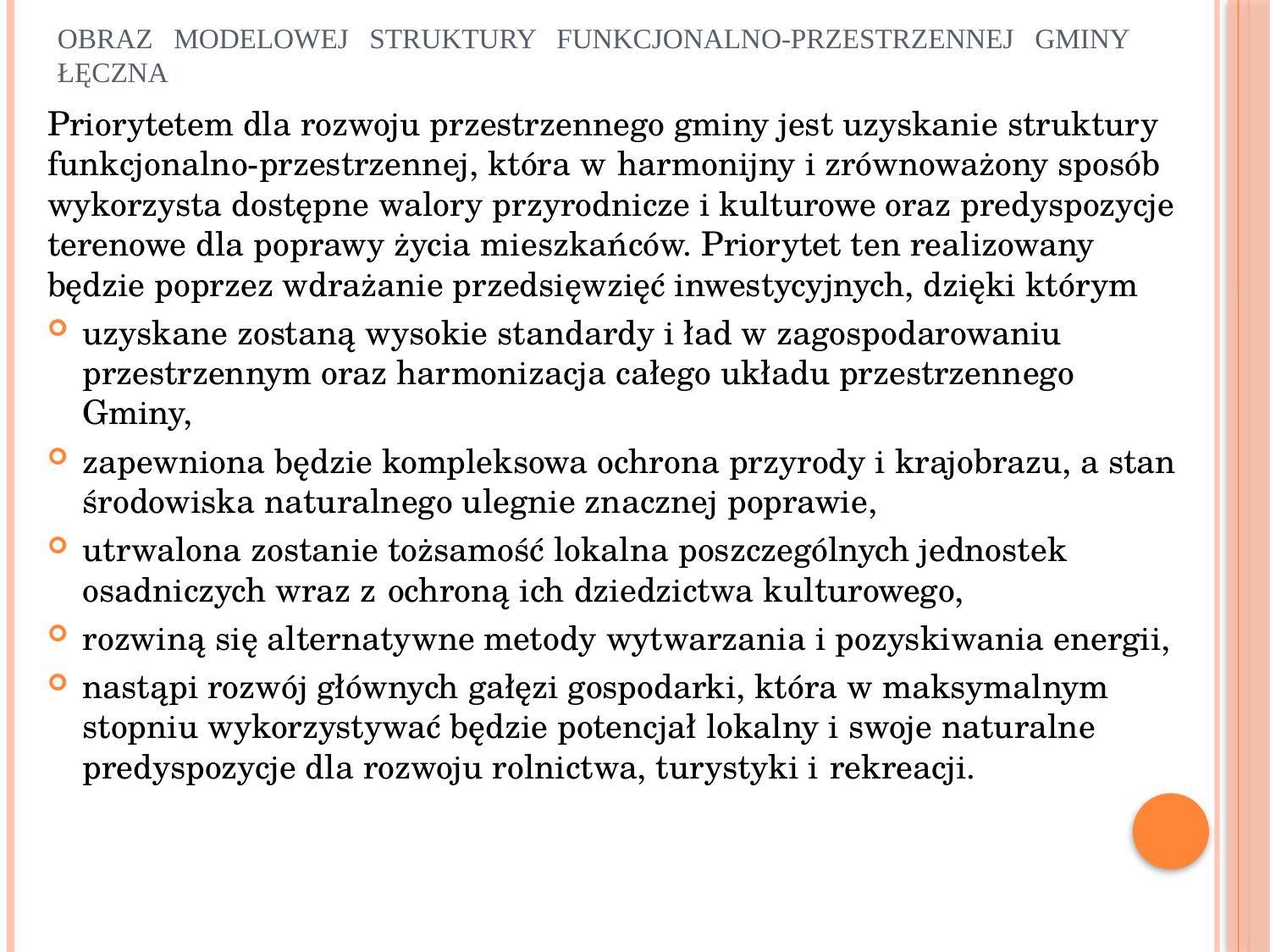

# OBRAZ   MODELOWEJ   STRUKTURY   FUNKCJONALNO-PRZESTRZENNEJ   GMINY   ŁĘCZNA
Priorytetem dla rozwoju przestrzennego gminy jest uzyskanie struktury funkcjonalno-przestrzennej, która w harmonijny i zrównoważony sposób wykorzysta dostępne walory przyrodnicze i kulturowe oraz predyspozycje terenowe dla poprawy życia mieszkańców. Priorytet ten realizowany będzie poprzez wdrażanie przedsięwzięć inwestycyjnych, dzięki którym
uzyskane zostaną wysokie standardy i ład w zagospodarowaniu przestrzennym oraz harmonizacja całego układu przestrzennego Gminy,
zapewniona będzie kompleksowa ochrona przyrody i krajobrazu, a stan środowiska naturalnego ulegnie znacznej poprawie,
utrwalona zostanie tożsamość lokalna poszczególnych jednostek osadniczych wraz z ochroną ich dziedzictwa kulturowego,
rozwiną się alternatywne metody wytwarzania i pozyskiwania energii,
nastąpi rozwój głównych gałęzi gospodarki, która w maksymalnym stopniu wykorzystywać będzie potencjał lokalny i swoje naturalne predyspozycje dla rozwoju rolnictwa, turystyki i rekreacji.